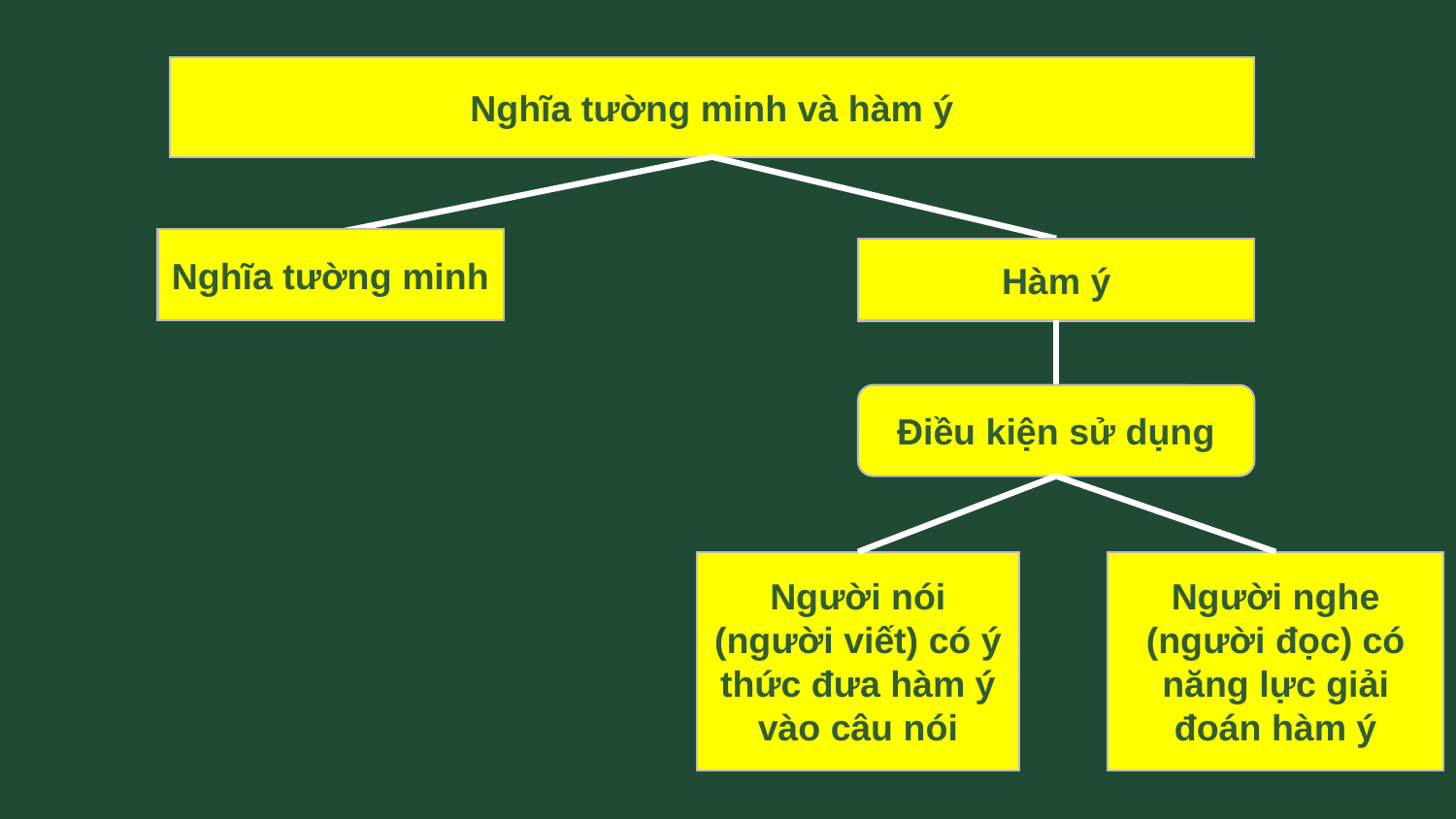

Nghĩa tường minh và hàm ý
Nghĩa tường minh
Hàm ý
Điều kiện sử dụng
Người nói (người viết) có ý thức đưa hàm ý vào câu nói
Người nghe (người đọc) có năng lực giải đoán hàm ý